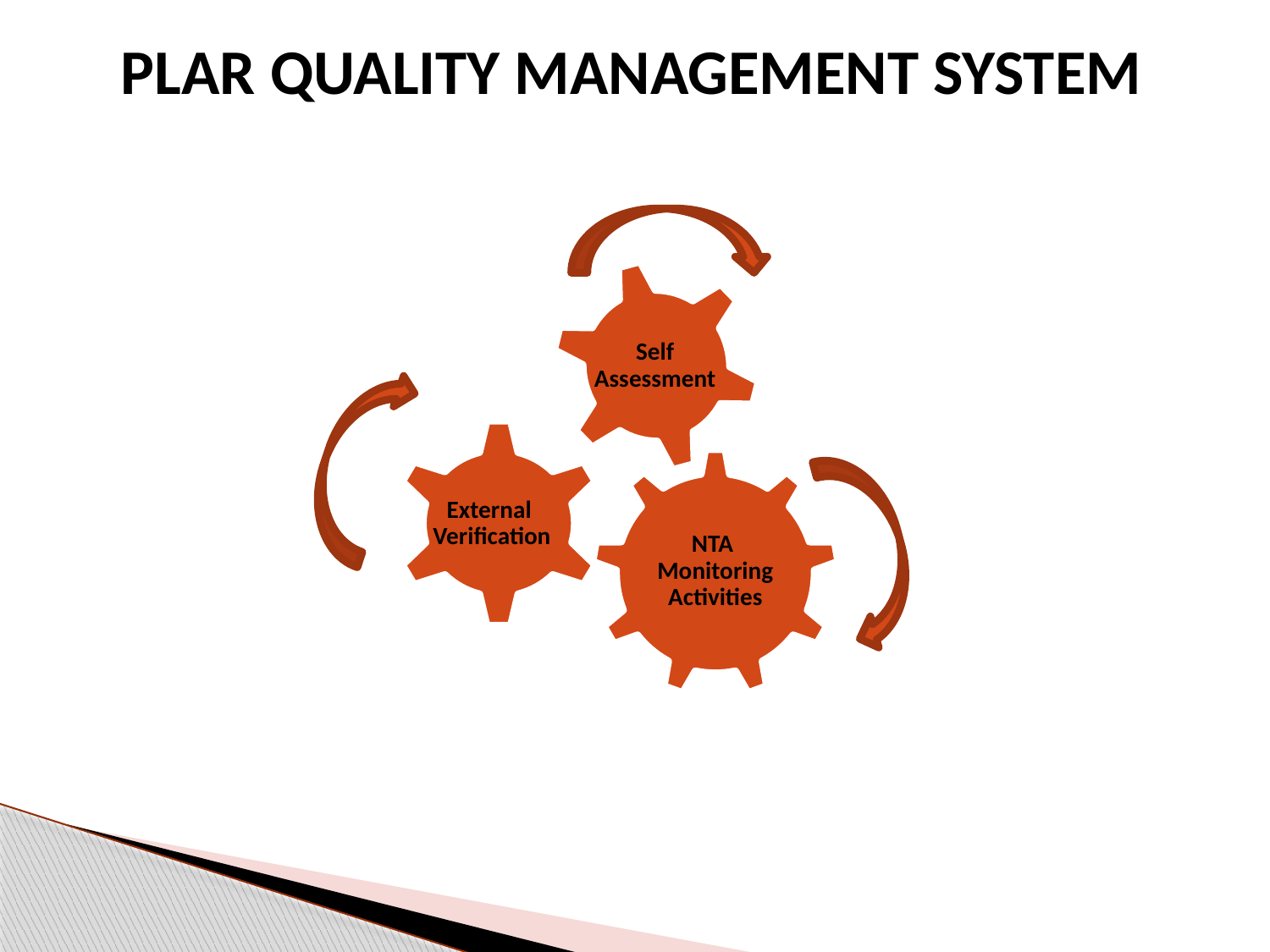

PLAR QUALITY MANAGEMENT SYSTEM

Self Assessment

External  Verification

NTA  Monitoring Activities